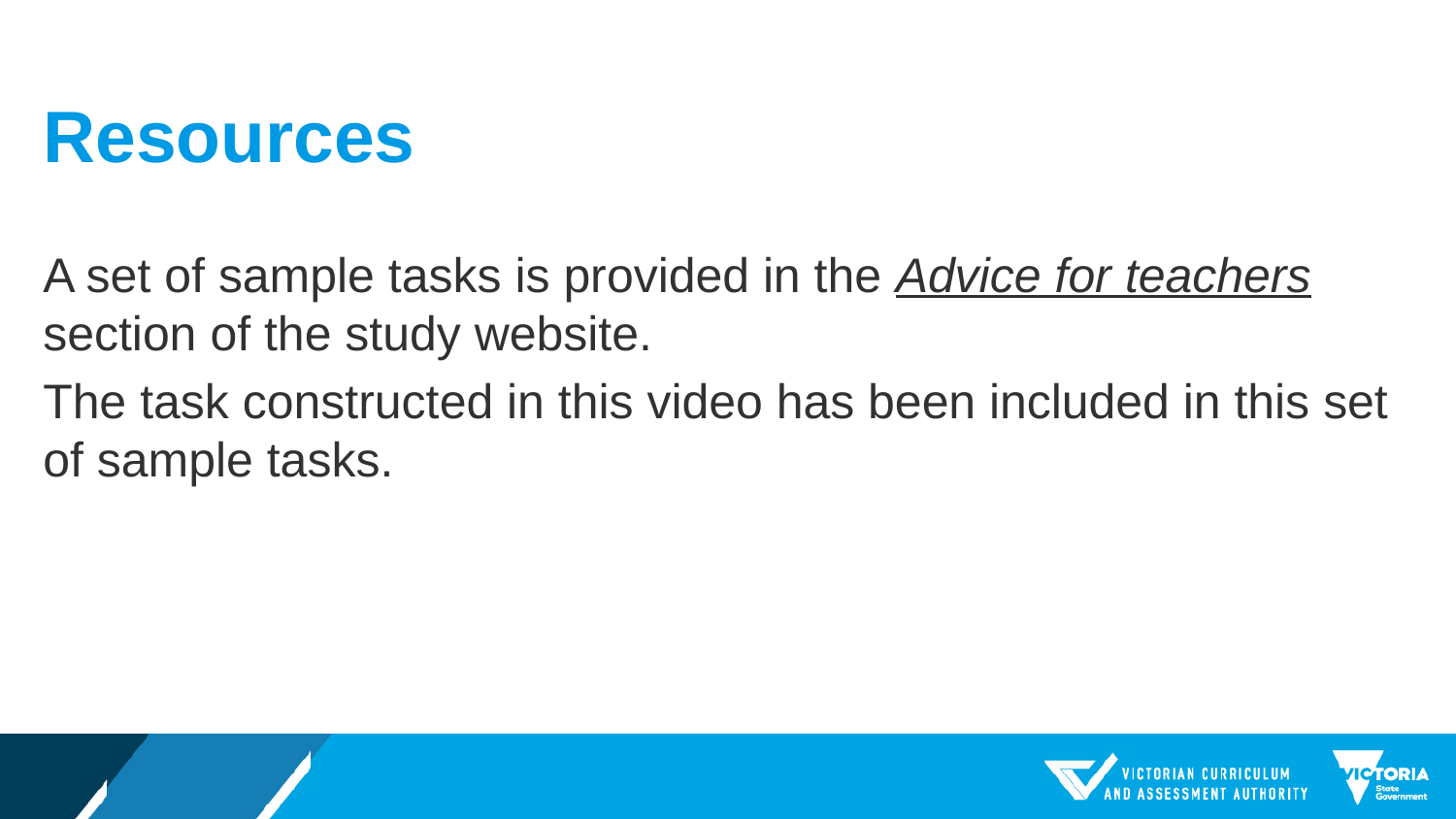

# Resources
A set of sample tasks is provided in the Advice for teachers section of the study website.
The task constructed in this video has been included in this set of sample tasks.